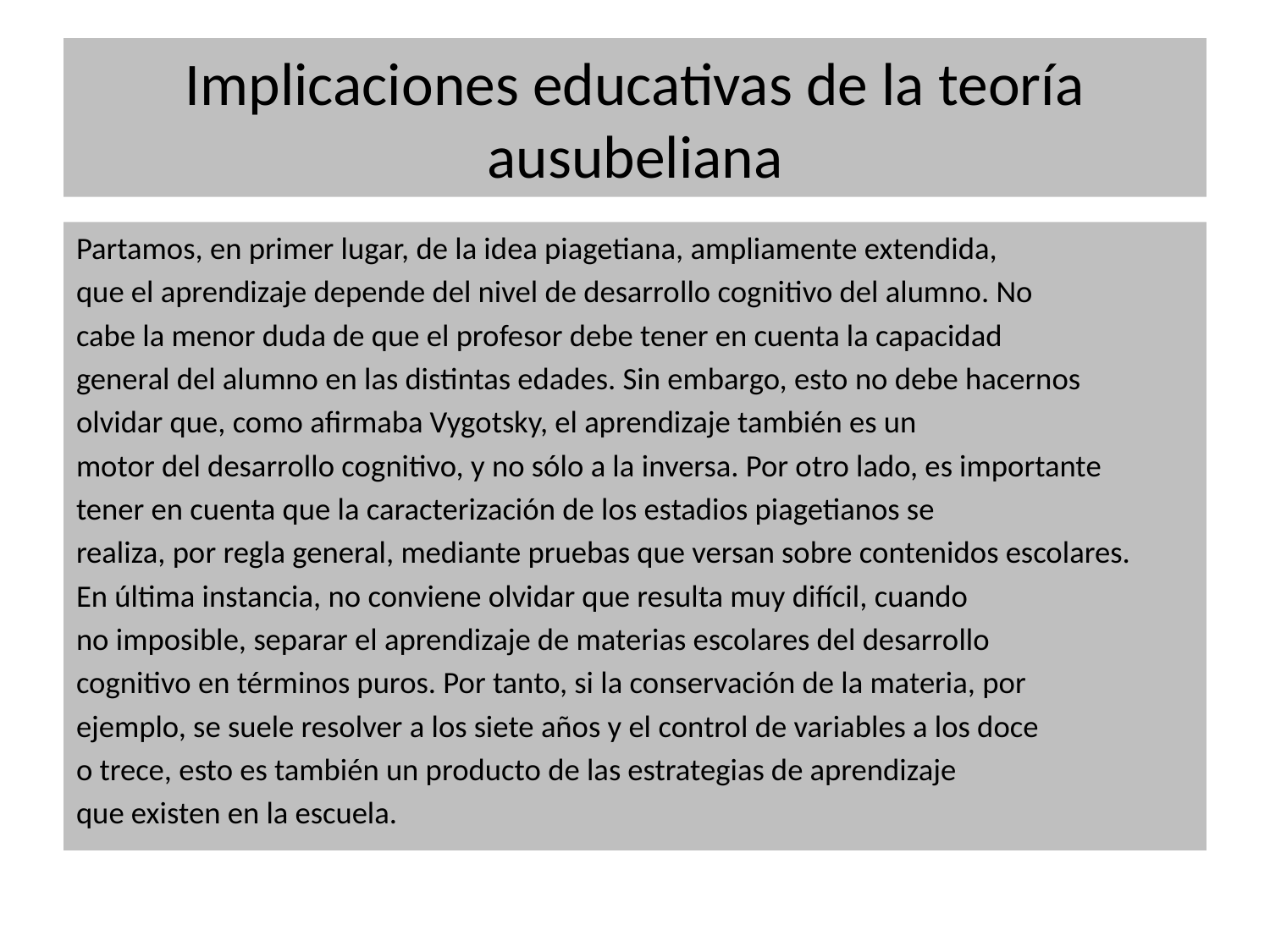

# Implicaciones educativas de la teoría ausubeliana
Partamos, en primer lugar, de la idea piagetiana, ampliamente extendida,
que el aprendizaje depende del nivel de desarrollo cognitivo del alumno. No
cabe la menor duda de que el profesor debe tener en cuenta la capacidad
general del alumno en las distintas edades. Sin embargo, esto no debe hacernos
olvidar que, como afirmaba Vygotsky, el aprendizaje también es un
motor del desarrollo cognitivo, y no sólo a la inversa. Por otro lado, es importante
tener en cuenta que la caracterización de los estadios piagetianos se
realiza, por regla general, mediante pruebas que versan sobre contenidos escolares.
En última instancia, no conviene olvidar que resulta muy difícil, cuando
no imposible, separar el aprendizaje de materias escolares del desarrollo
cognitivo en términos puros. Por tanto, si la conservación de la materia, por
ejemplo, se suele resolver a los siete años y el control de variables a los doce
o trece, esto es también un producto de las estrategias de aprendizaje
que existen en la escuela.